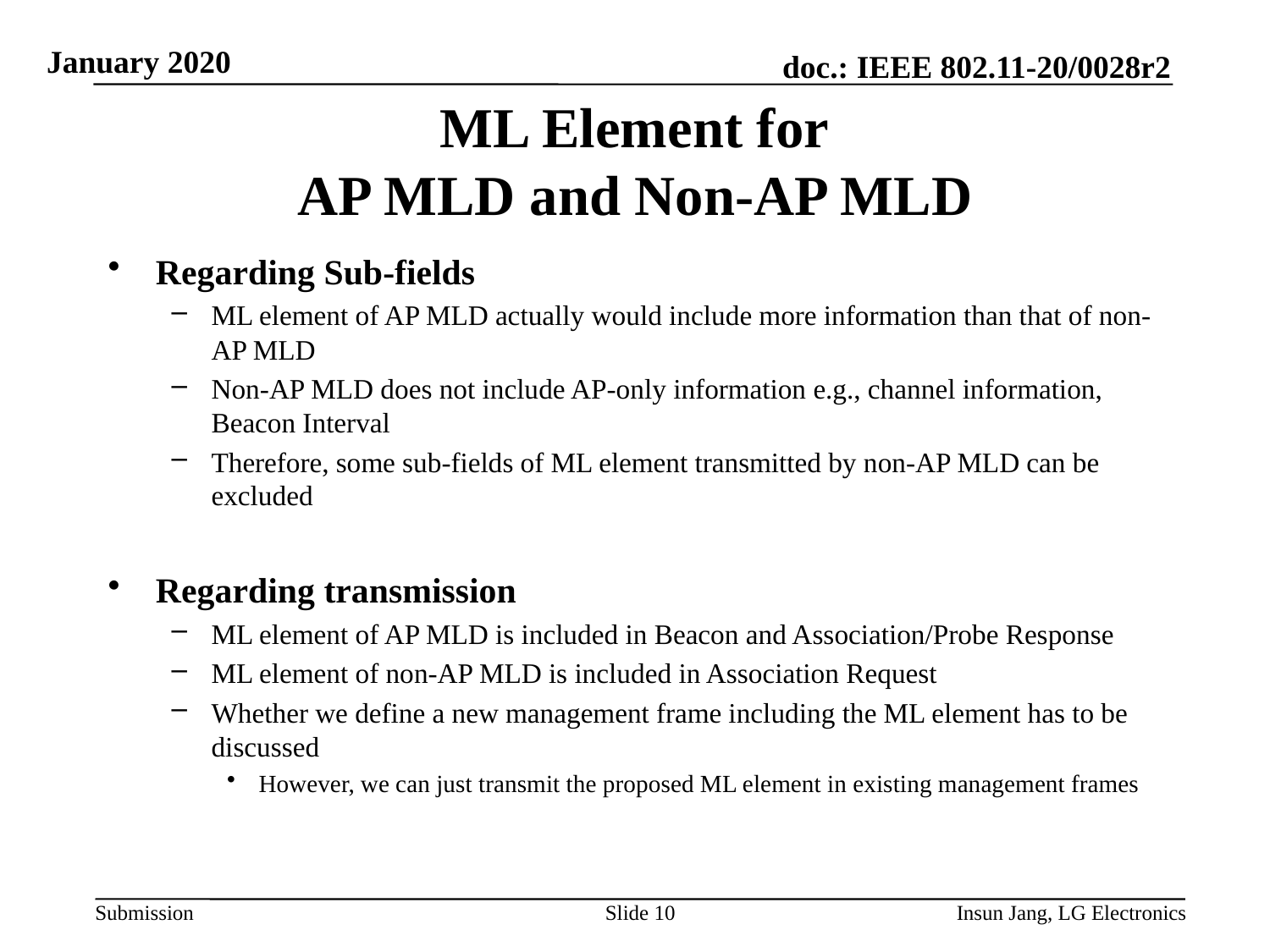

# ML Element for AP MLD and Non-AP MLD
Regarding Sub-fields
ML element of AP MLD actually would include more information than that of non-AP MLD
Non-AP MLD does not include AP-only information e.g., channel information, Beacon Interval
Therefore, some sub-fields of ML element transmitted by non-AP MLD can be excluded

Regarding transmission
ML element of AP MLD is included in Beacon and Association/Probe Response
ML element of non-AP MLD is included in Association Request
Whether we define a new management frame including the ML element has to be discussed
However, we can just transmit the proposed ML element in existing management frames
Slide 10
Insun Jang, LG Electronics